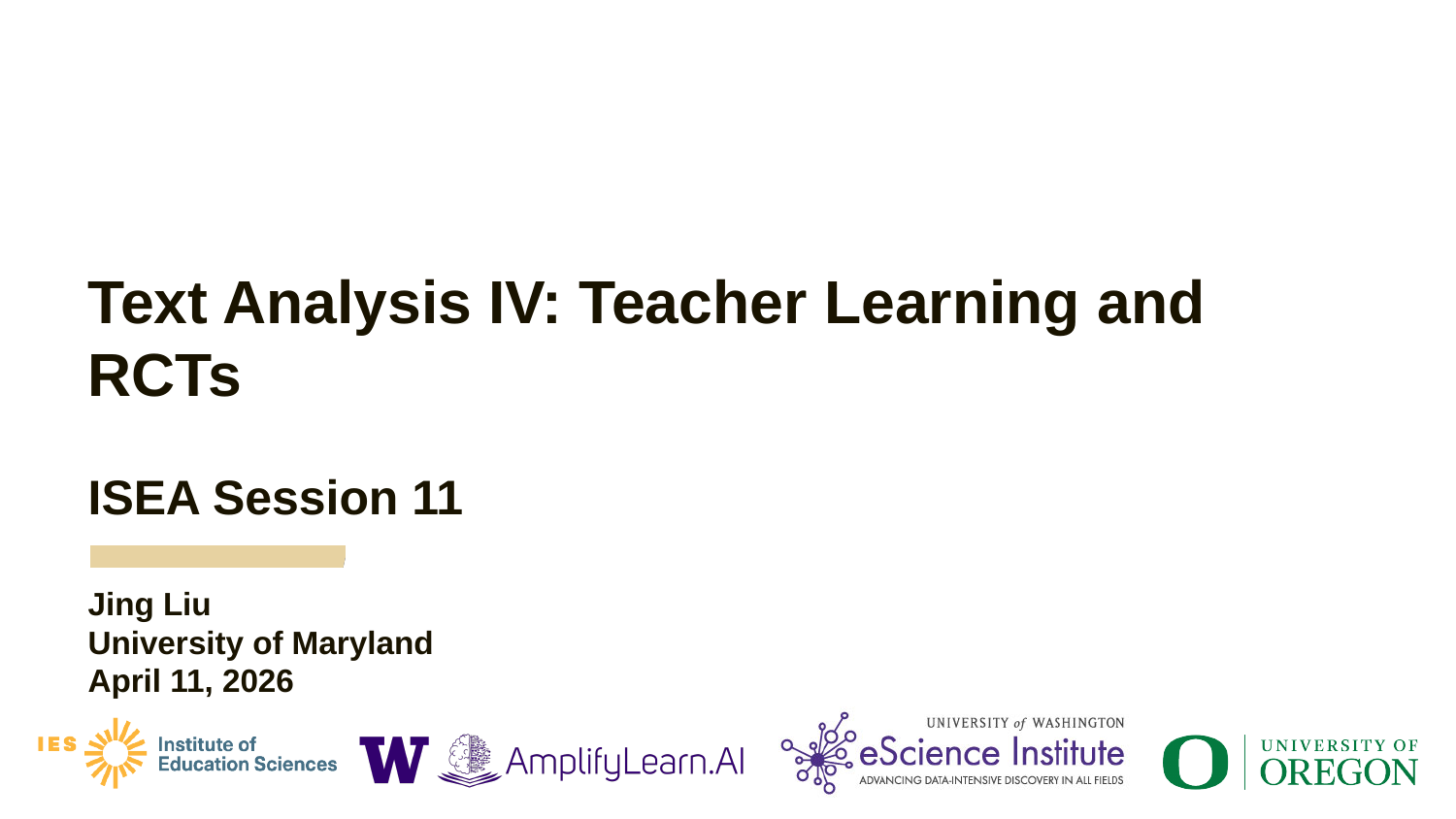

# Text Analysis IV: Teacher Learning and RCTs ISEA Session 11 Jing Liu University of Maryland April 11, 2026